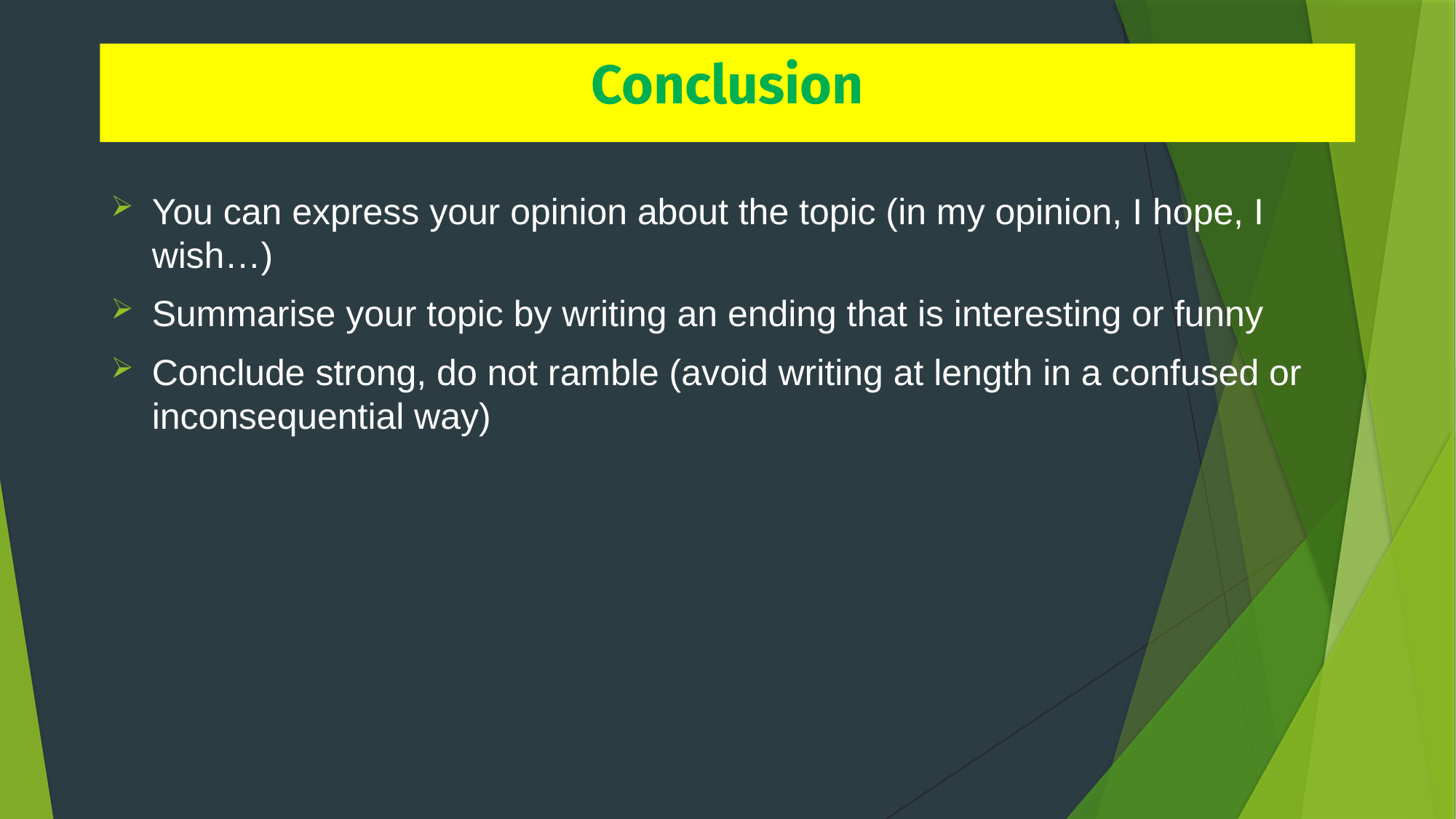

# Conclusion
You can express your opinion about the topic (in my opinion, I hope, I wish…)
Summarise your topic by writing an ending that is interesting or funny
Conclude strong, do not ramble (avoid writing at length in a confused or inconsequential way)